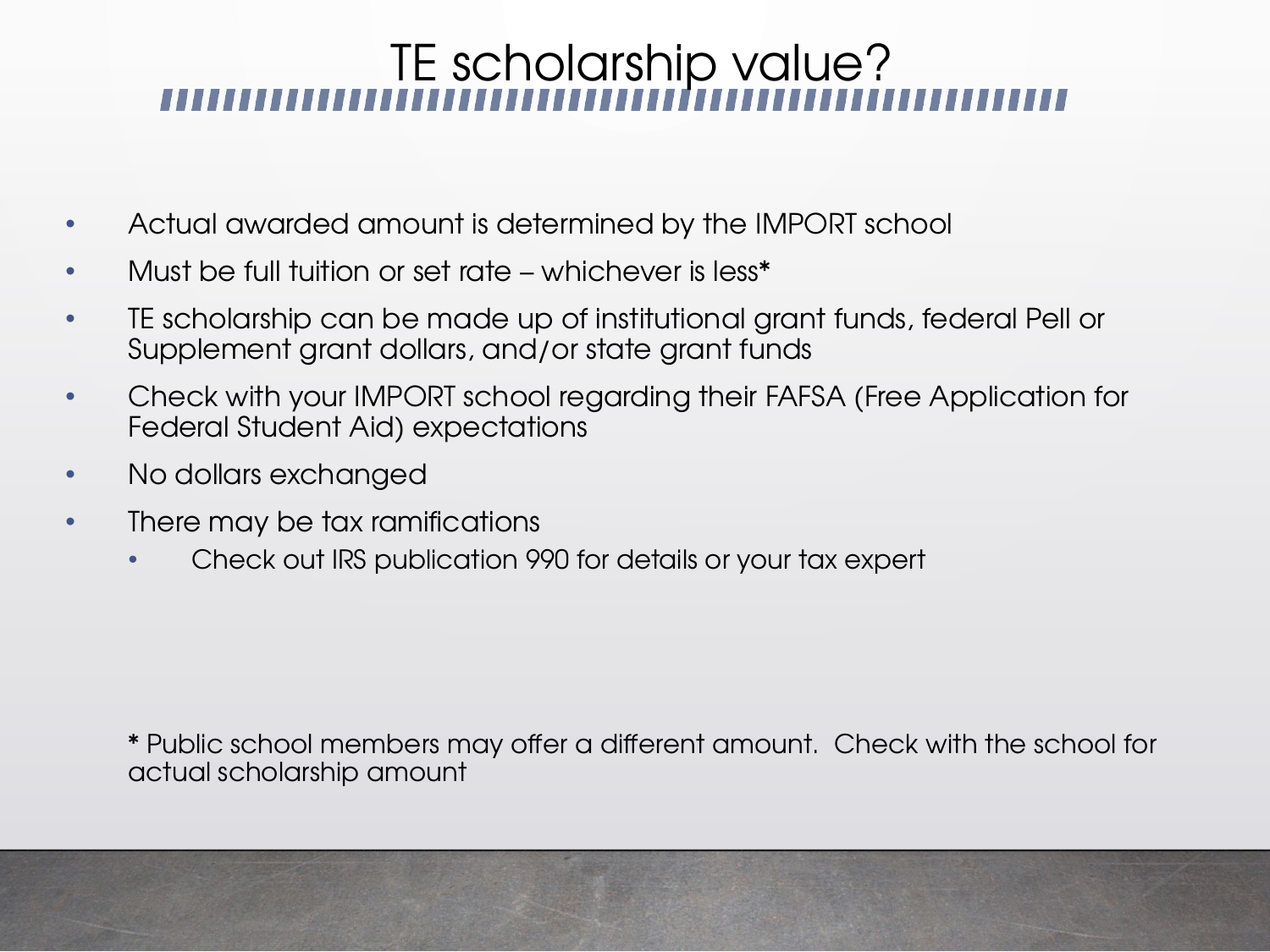

# TE scholarship value?
Actual awarded amount is determined by the IMPORT school
Must be full tuition or set rate – whichever is less*
TE scholarship can be made up of institutional grant funds, federal Pell or Supplement grant dollars, and/or state grant funds
Check with your IMPORT school regarding their FAFSA (Free Application for Federal Student Aid) expectations
No dollars exchanged
There may be tax ramifications
Check out IRS publication 990 for details or your tax expert

* Public school members may offer a different amount.  Check with the school for actual scholarship amount